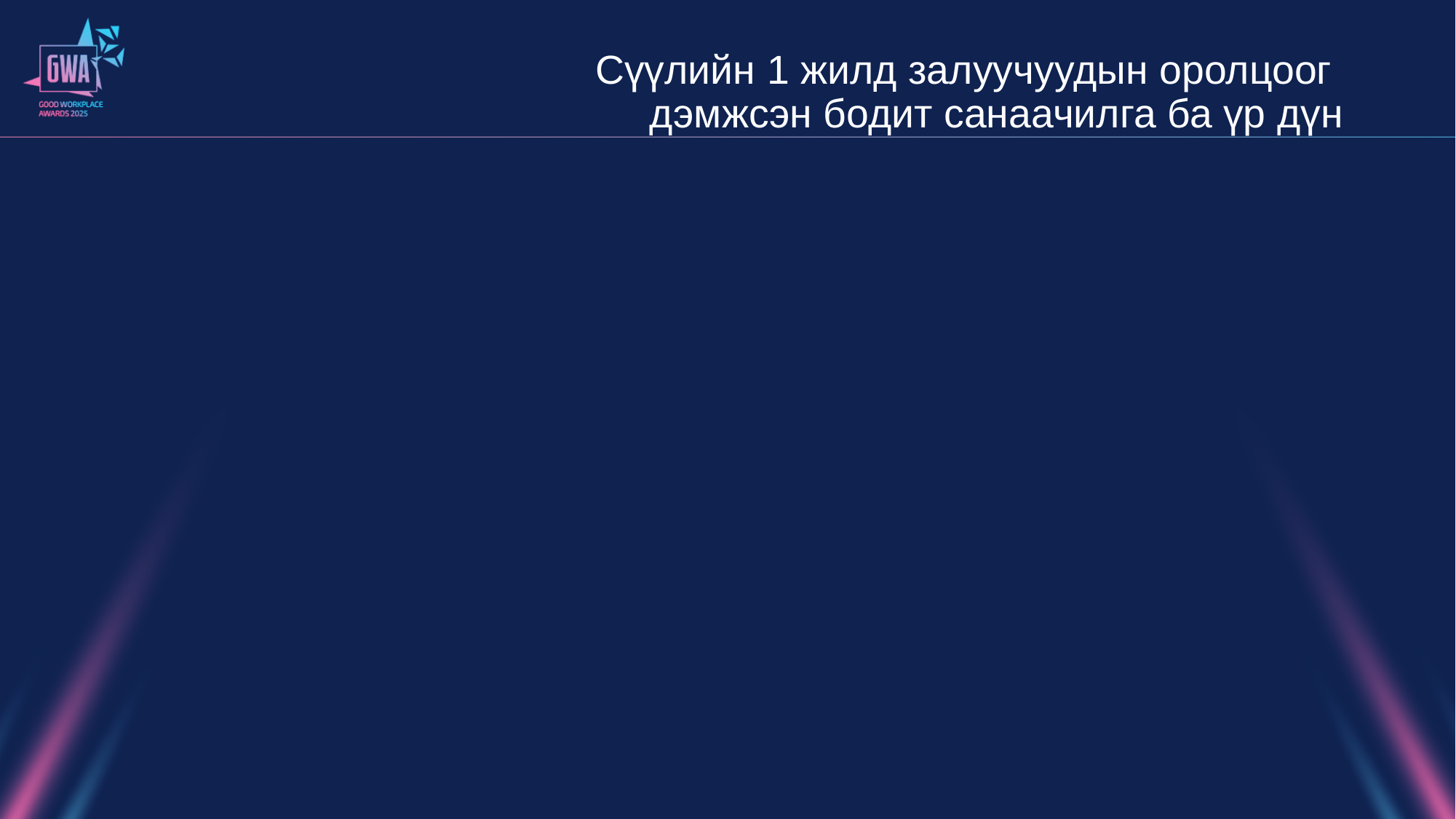

# Сүүлийн 1 жилд залуучуудын оролцоог дэмжсэн бодит санаачилга ба үр дүн